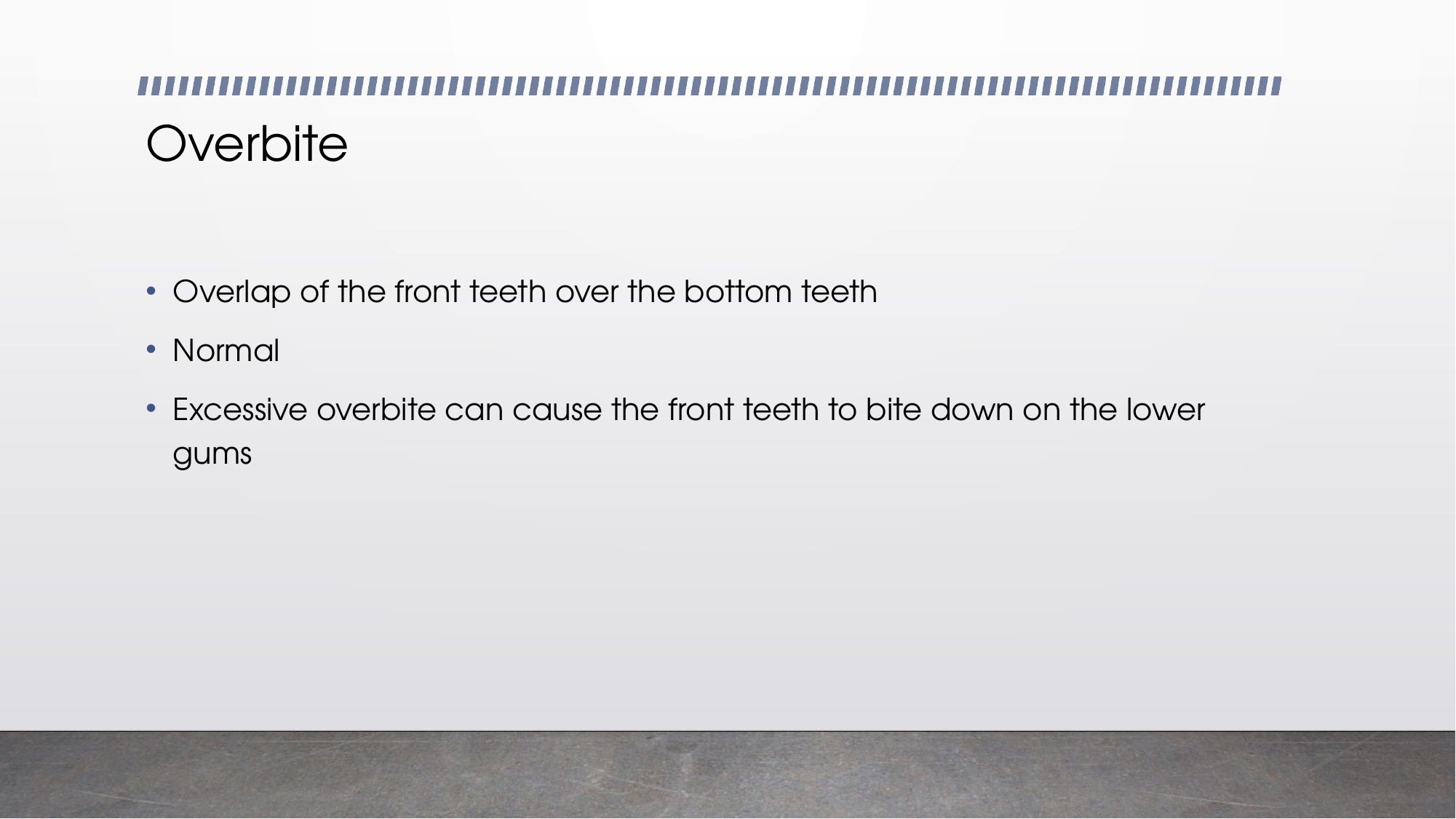

# Overbite
Overlap of the front teeth over the bottom teeth
Normal
Excessive overbite can cause the front teeth to bite down on the lower gums